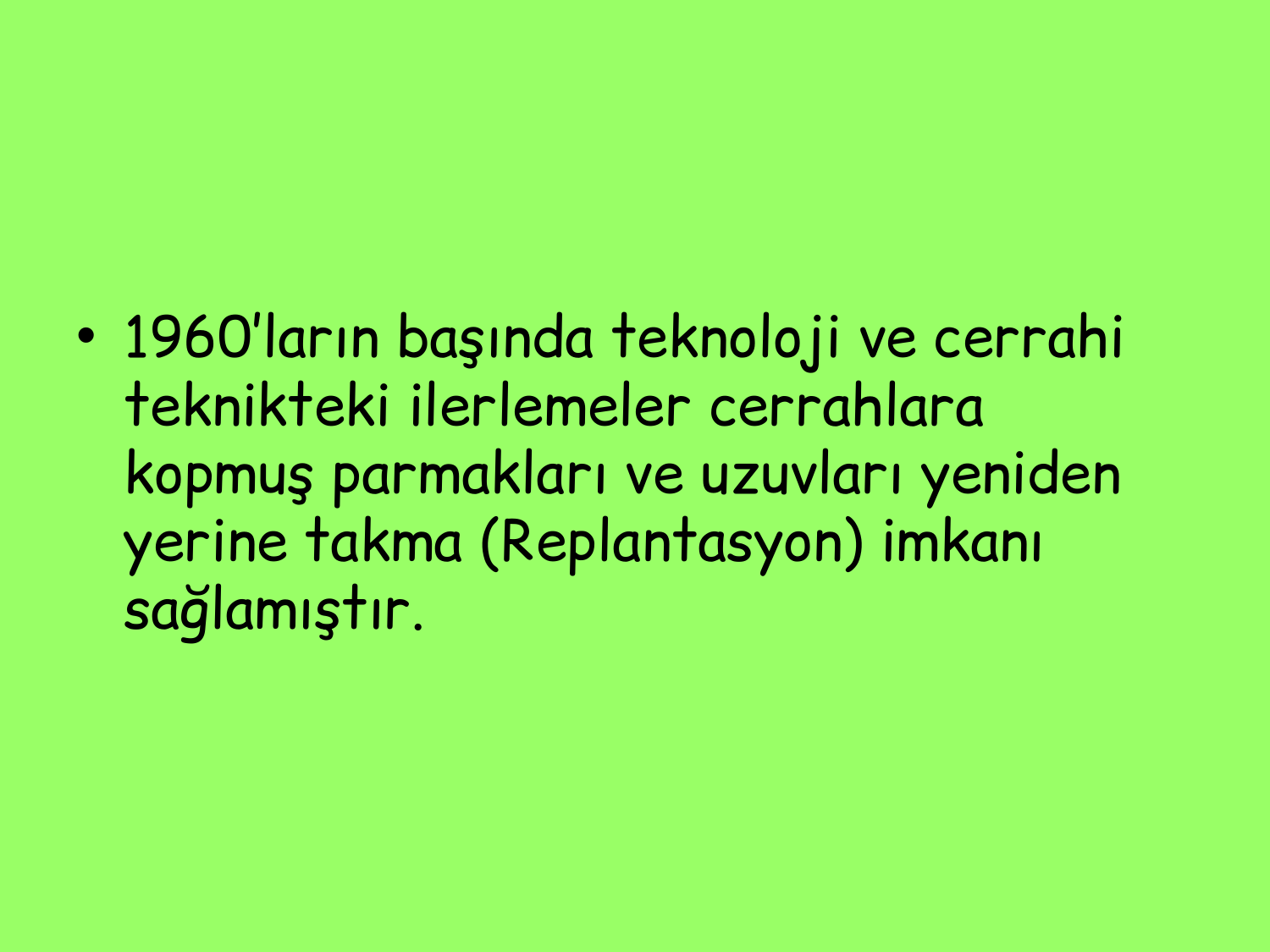

1960’ların başında teknoloji ve cerrahi teknikteki ilerlemeler cerrahlara kopmuş parmakları ve uzuvları yeniden yerine takma (Replantasyon) imkanı sağlamıştır.